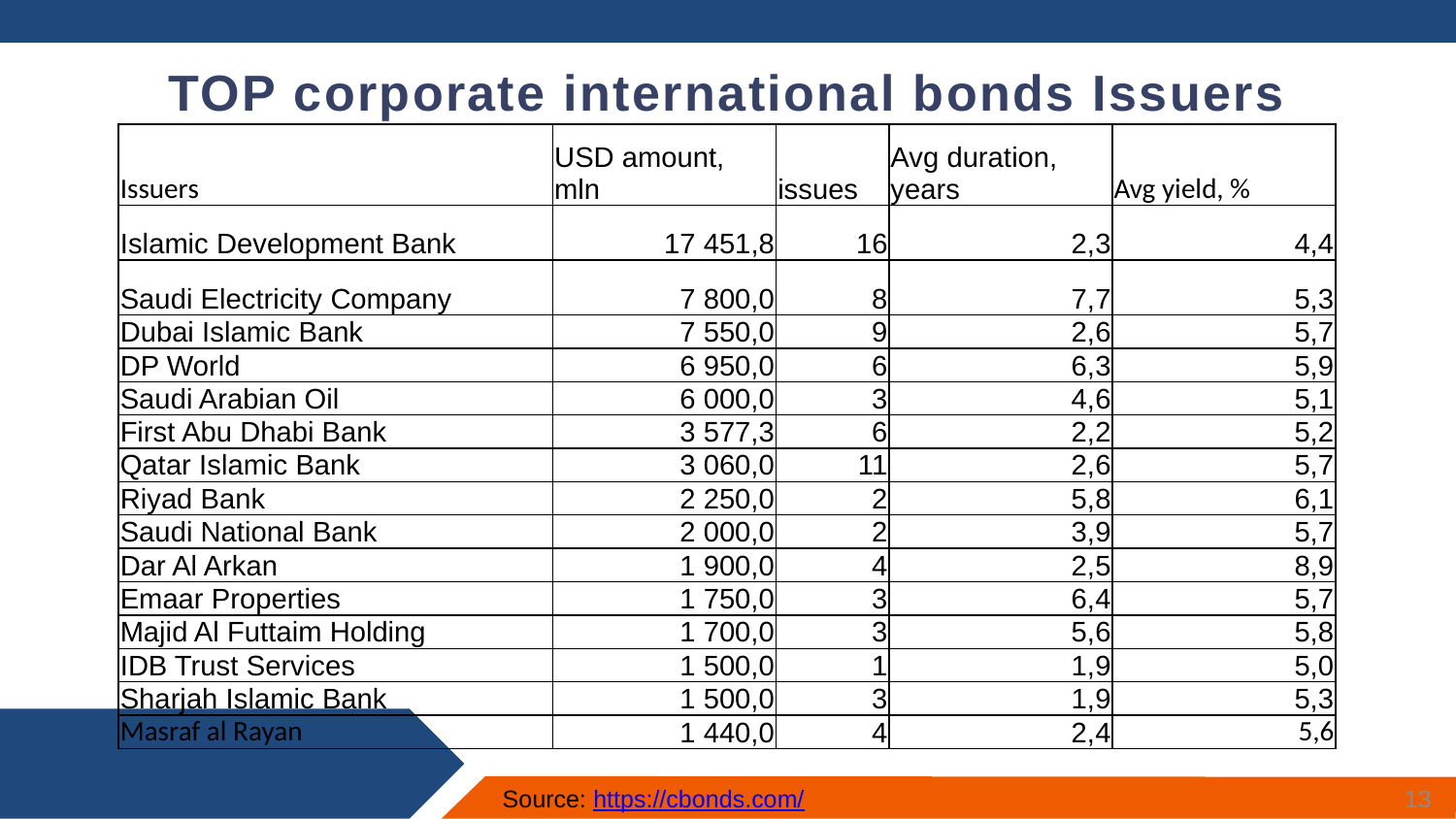

TOP corporate international bonds Issuers
| Issuers | USD amount, mln | issues | Avg duration, years | Avg yield, % |
| --- | --- | --- | --- | --- |
| Islamic Development Bank | 17 451,8 | 16 | 2,3 | 4,4 |
| Saudi Electricity Company | 7 800,0 | 8 | 7,7 | 5,3 |
| Dubai Islamic Bank | 7 550,0 | 9 | 2,6 | 5,7 |
| DP World | 6 950,0 | 6 | 6,3 | 5,9 |
| Saudi Arabian Oil | 6 000,0 | 3 | 4,6 | 5,1 |
| First Abu Dhabi Bank | 3 577,3 | 6 | 2,2 | 5,2 |
| Qatar Islamic Bank | 3 060,0 | 11 | 2,6 | 5,7 |
| Riyad Bank | 2 250,0 | 2 | 5,8 | 6,1 |
| Saudi National Bank | 2 000,0 | 2 | 3,9 | 5,7 |
| Dar Al Arkan | 1 900,0 | 4 | 2,5 | 8,9 |
| Emaar Properties | 1 750,0 | 3 | 6,4 | 5,7 |
| Majid Al Futtaim Holding | 1 700,0 | 3 | 5,6 | 5,8 |
| IDB Trust Services | 1 500,0 | 1 | 1,9 | 5,0 |
| Sharjah Islamic Bank | 1 500,0 | 3 | 1,9 | 5,3 |
| Masraf al Rayan | 1 440,0 | 4 | 2,4 | 5,6 |

13
Source: https://cbonds.com/